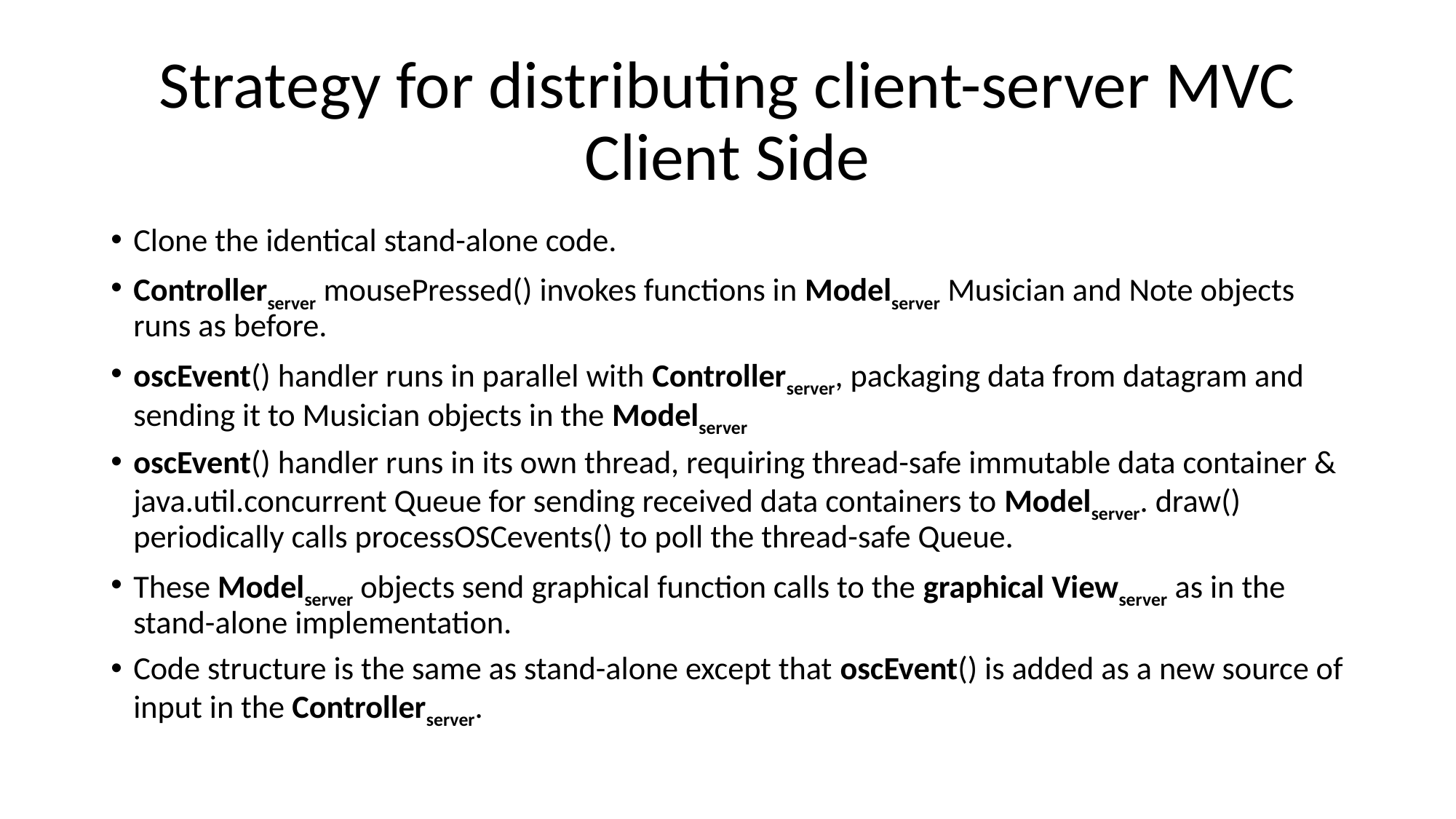

# Strategy for distributing client-server MVC Client Side
Clone the identical stand-alone code.
Controllerserver mousePressed() invokes functions in Modelserver Musician and Note objects runs as before.
oscEvent() handler runs in parallel with Controllerserver, packaging data from datagram and sending it to Musician objects in the Modelserver
oscEvent() handler runs in its own thread, requiring thread-safe immutable data container & java.util.concurrent Queue for sending received data containers to Modelserver. draw() periodically calls processOSCevents() to poll the thread-safe Queue.
These Modelserver objects send graphical function calls to the graphical Viewserver as in the stand-alone implementation.
Code structure is the same as stand-alone except that oscEvent() is added as a new source of input in the Controllerserver.